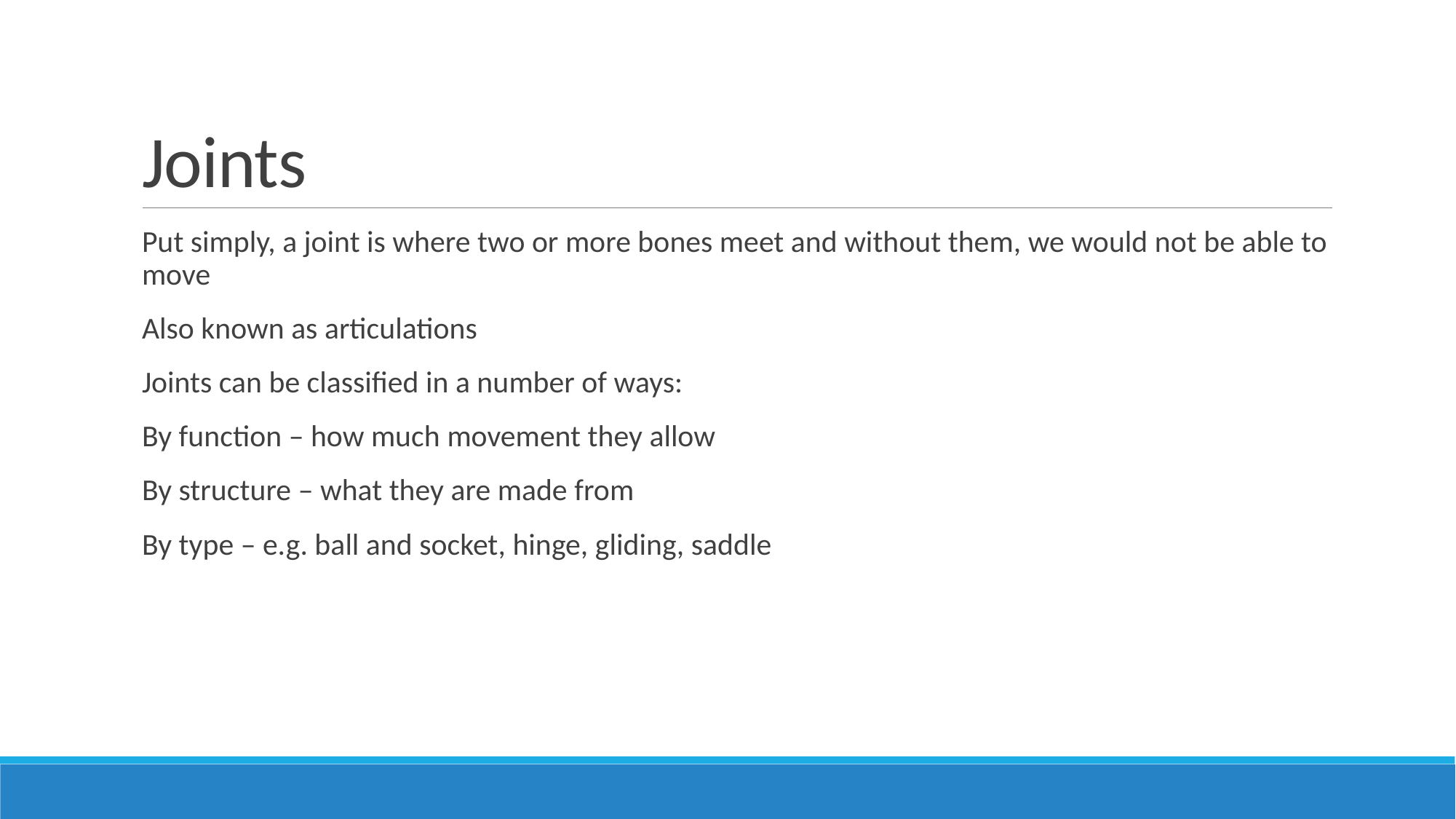

# Joints
Put simply, a joint is where two or more bones meet and without them, we would not be able to move
Also known as articulations
Joints can be classified in a number of ways:
By function – how much movement they allow
By structure – what they are made from
By type – e.g. ball and socket, hinge, gliding, saddle